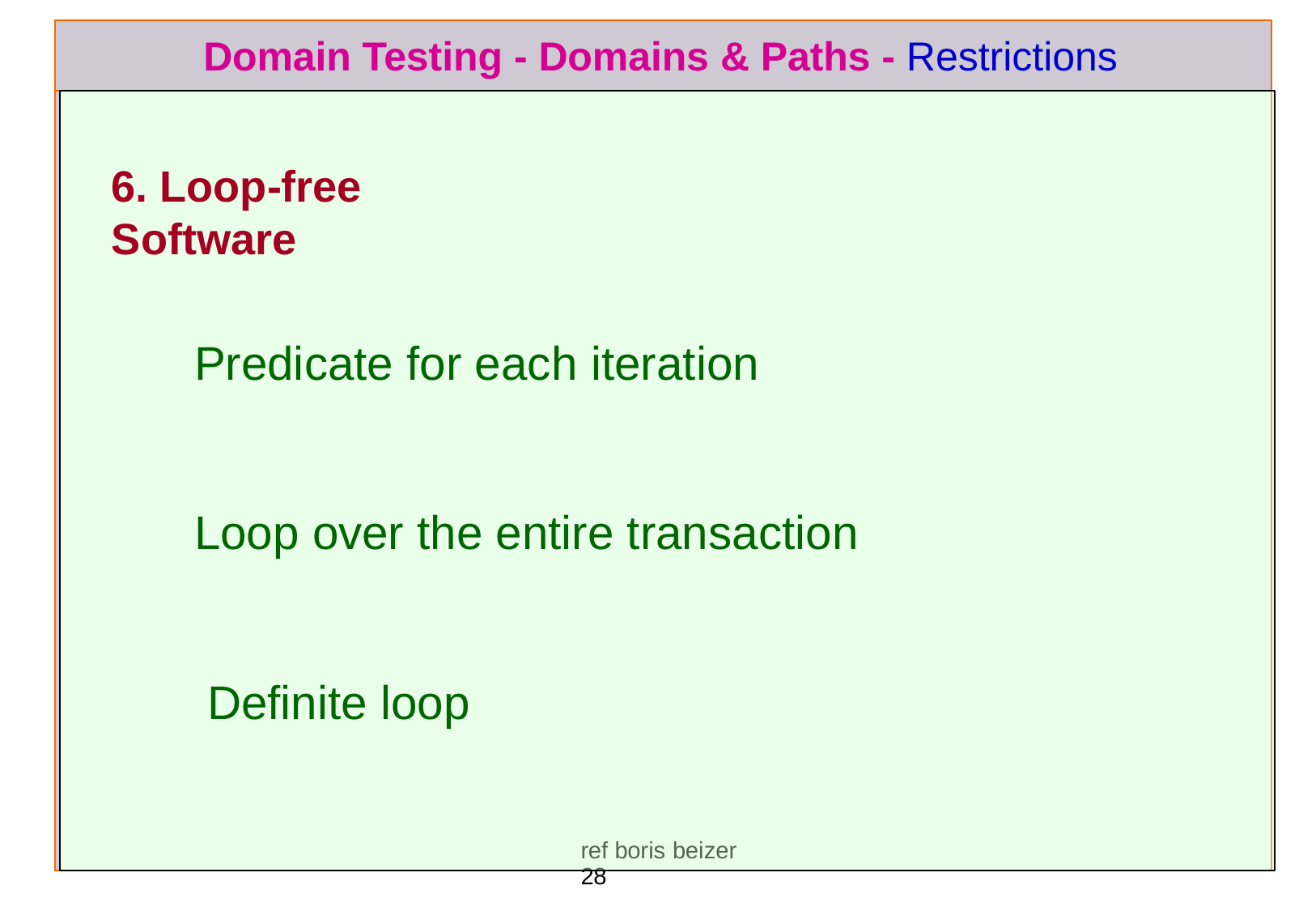

Domain Testing - Domains & Paths - Restrictions

# 6. Loop-free Software
Predicate for each iteration
Loop over the entire transaction  Definite loop
ref boris beizer	28